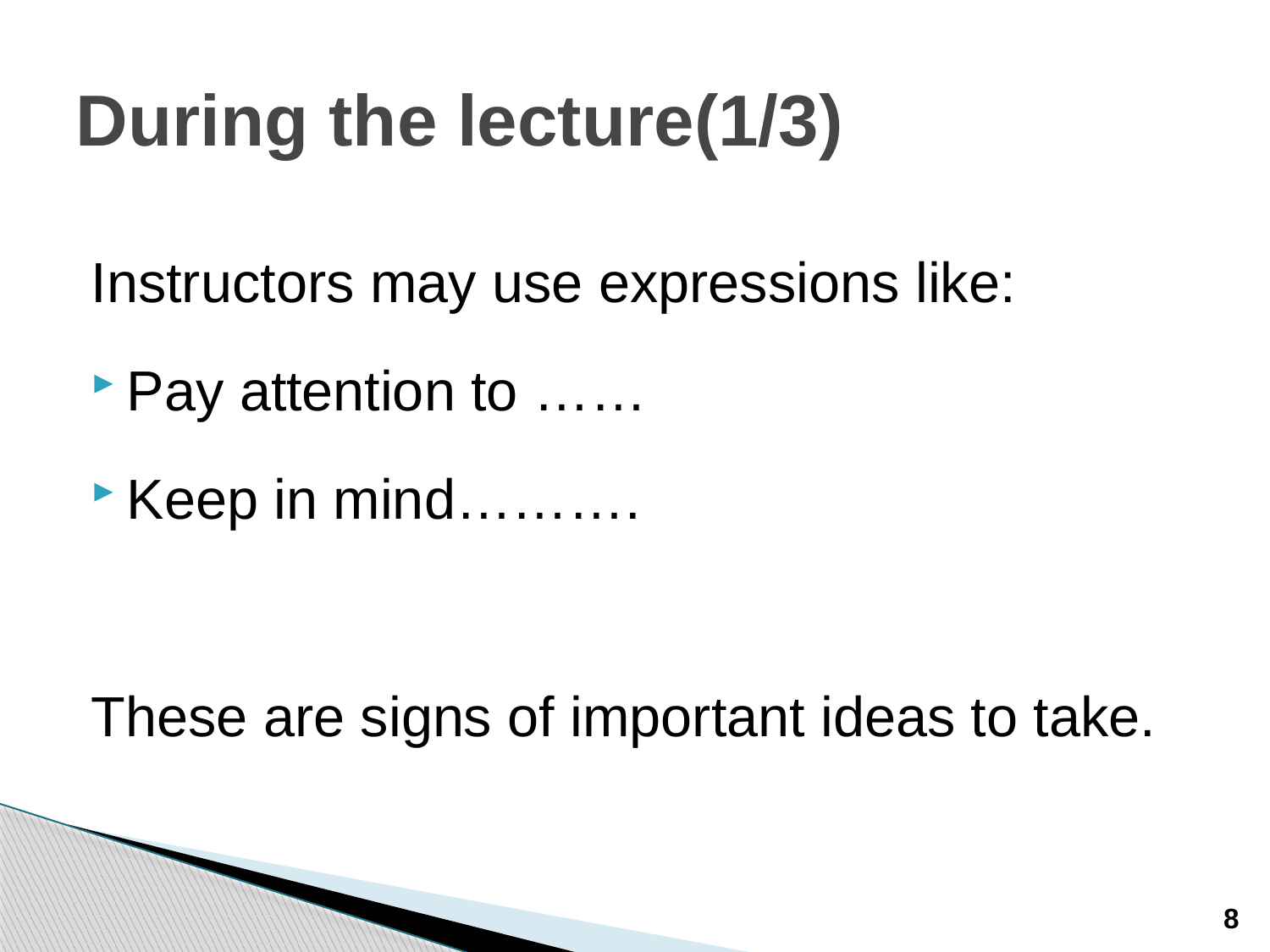

# During the lecture(1/3)
Instructors may use expressions like:
Pay attention to ……
Keep in mind……….

These are signs of important ideas to take.
8